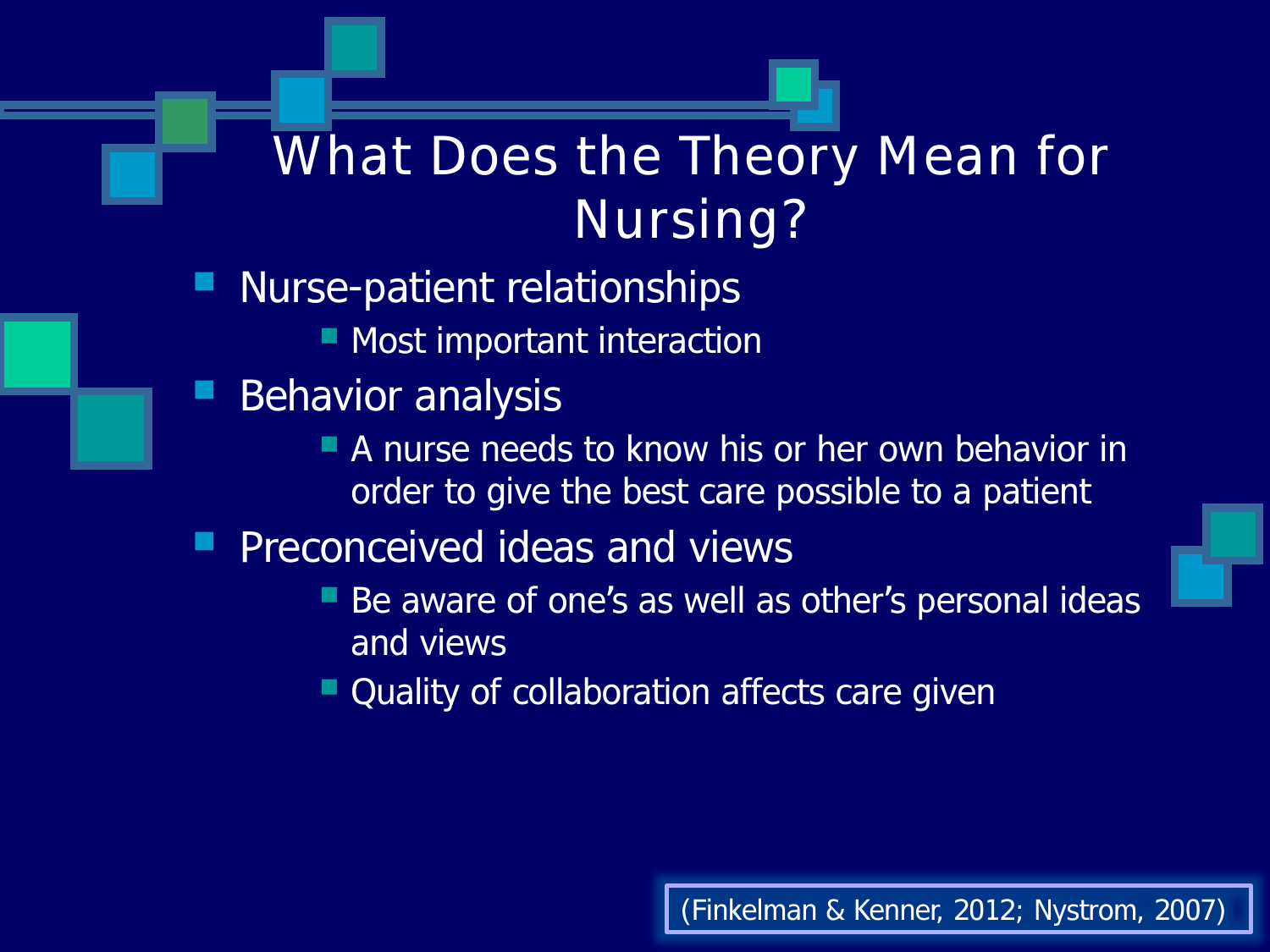

# What Does the Theory Mean for Nursing?
Nurse-patient relationships
Most important interaction
Behavior analysis
A nurse needs to know his or her own behavior in order to give the best care possible to a patient
Preconceived ideas and views
Be aware of one’s as well as other’s personal ideas and views
Quality of collaboration affects care given
(Finkelman & Kenner, 2012; Nystrom, 2007)